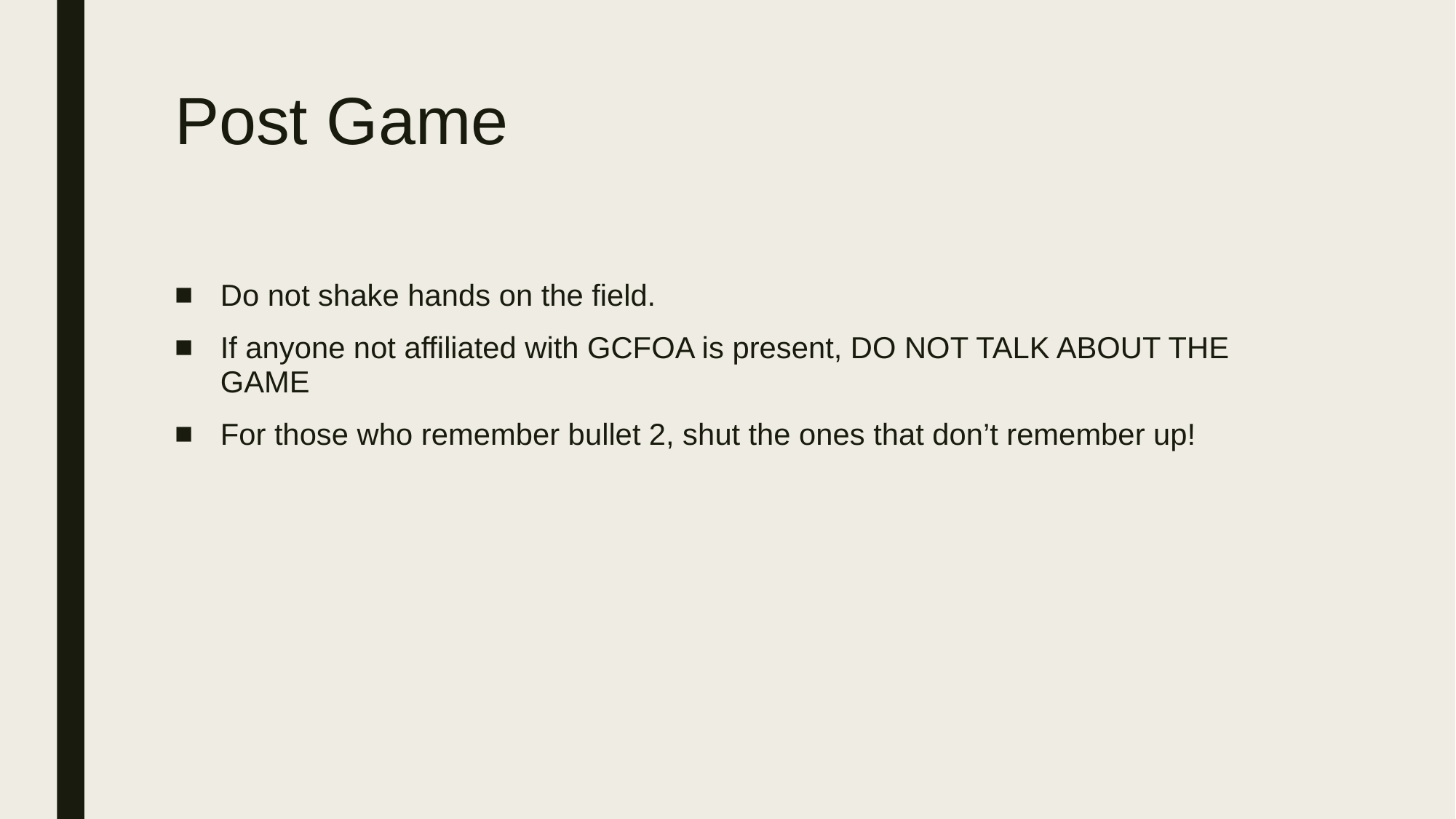

# Post Game
Do not shake hands on the field.
If anyone not affiliated with GCFOA is present, DO NOT TALK ABOUT THE GAME
For those who remember bullet 2, shut the ones that don’t remember up!